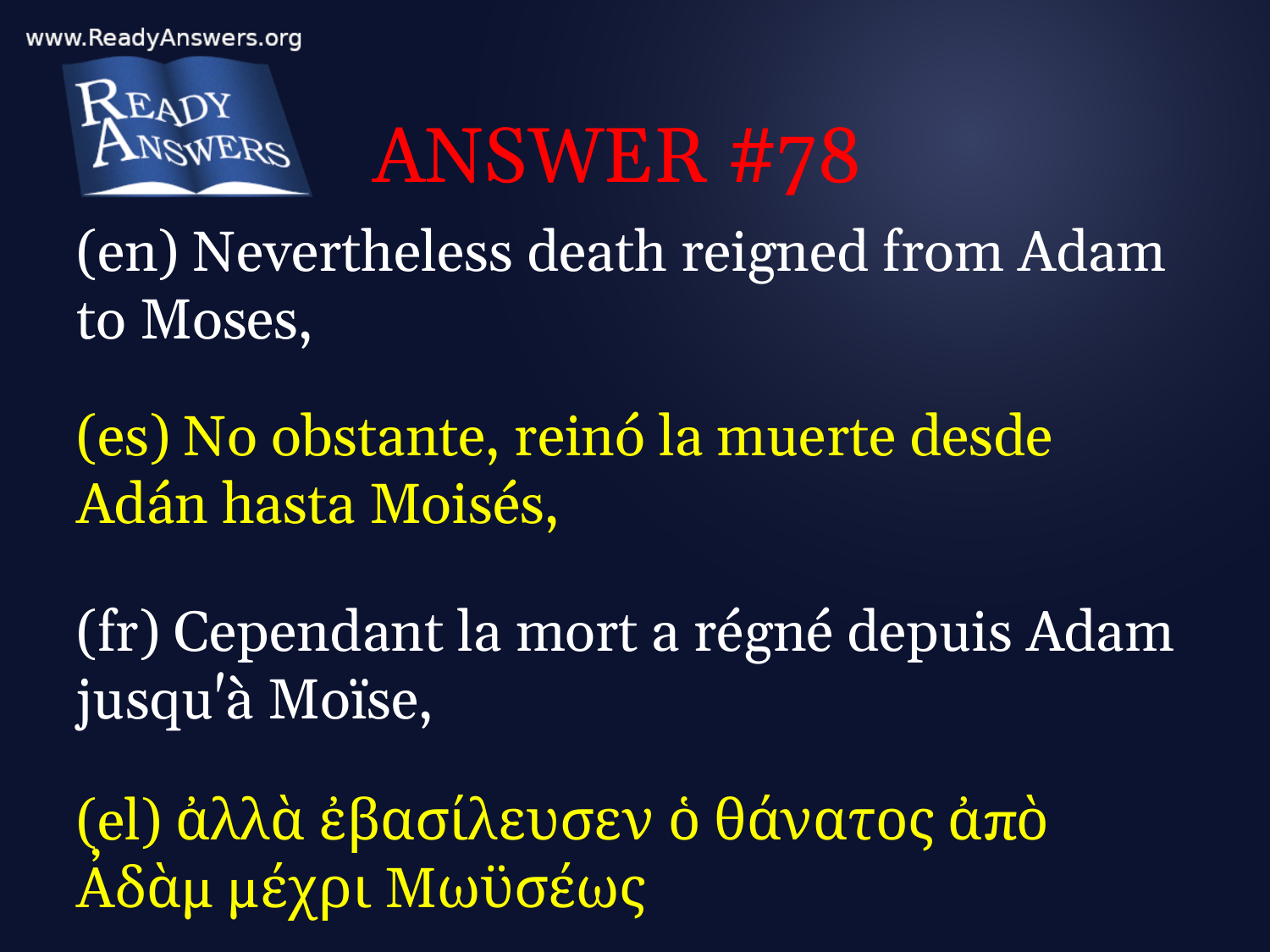

# ANSWER #78
(en) Nevertheless death reigned from Adam to Moses,
(es) No obstante, reinó la muerte desde Adán hasta Moisés,
(fr) Cependant la mort a régné depuis Adam jusqu'à Moïse,
(el) ἀλλὰ ἐβασίλευσεν ὁ θάνατος ἀπὸ Ἀδὰμ μέχρι Μωϋσέως